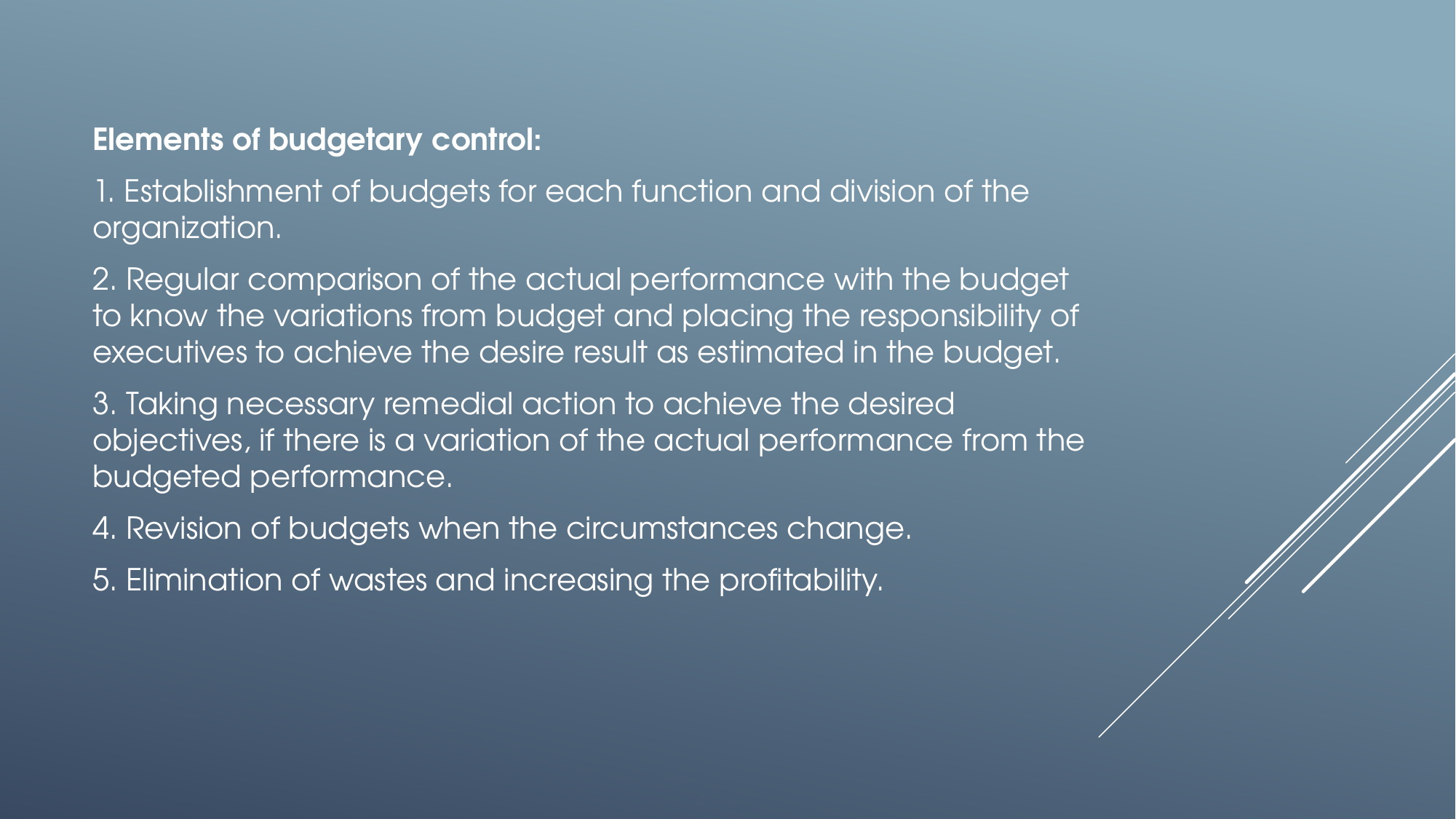

Elements of budgetary control:
1. Establishment of budgets for each function and division of the organization.
2. Regular comparison of the actual performance with the budget to know the variations from budget and placing the responsibility of executives to achieve the desire result as estimated in the budget.
3. Taking necessary remedial action to achieve the desired objectives, if there is a variation of the actual performance from the budgeted performance.
4. Revision of budgets when the circumstances change.
5. Elimination of wastes and increasing the profitability.